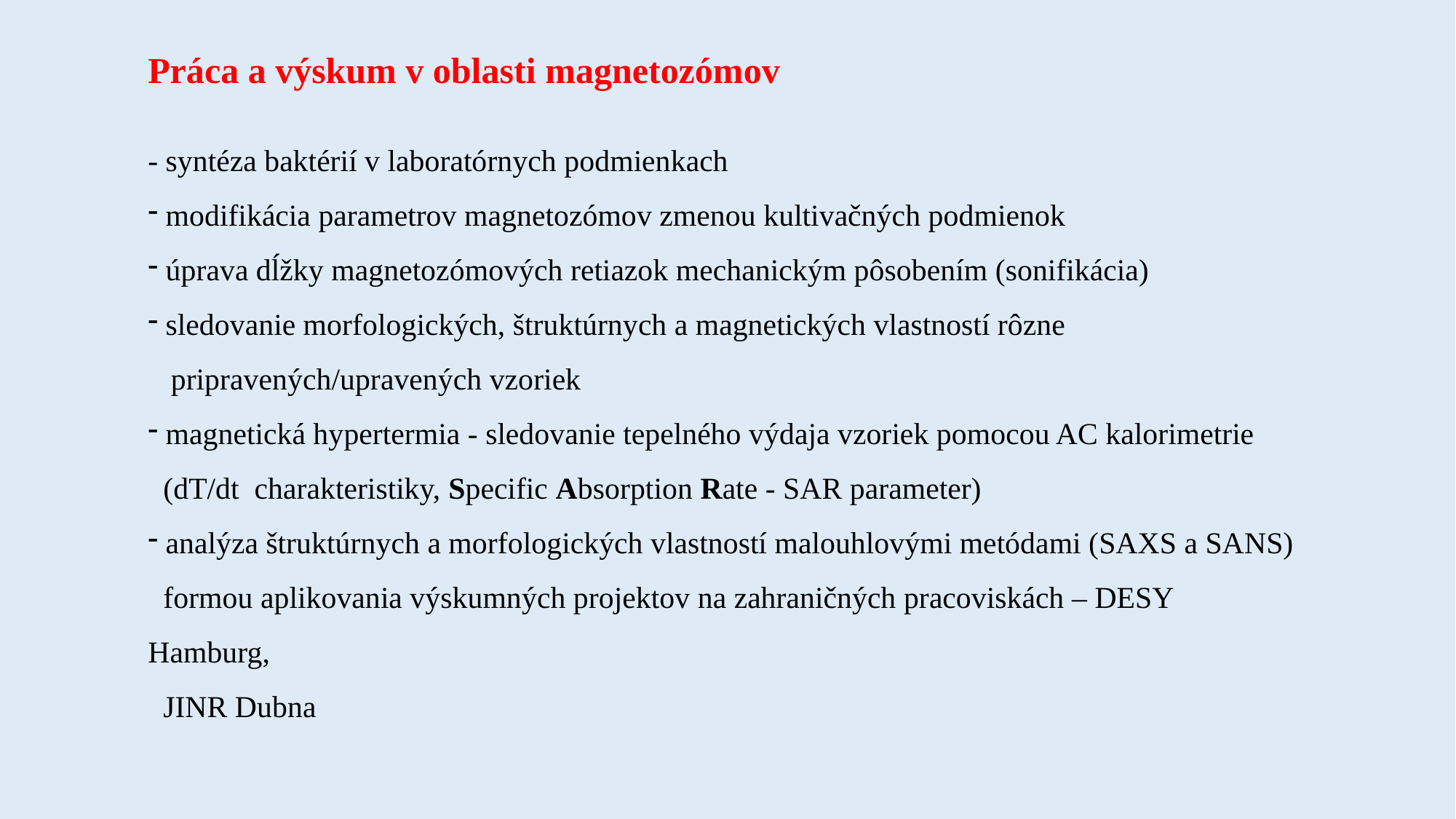

Práca a výskum v oblasti magnetozómov

- syntéza baktérií v laboratórnych podmienkach
 modifikácia parametrov magnetozómov zmenou kultivačných podmienok
 úprava dĺžky magnetozómových retiazok mechanickým pôsobením (sonifikácia)
 sledovanie morfologických, štruktúrnych a magnetických vlastností rôzne
   pripravených/upravených vzoriek
 magnetická hypertermia - sledovanie tepelného výdaja vzoriek pomocou AC kalorimetrie
  (dT/dt  charakteristiky, Specific Absorption Rate - SAR parameter)
 analýza štruktúrnych a morfologických vlastností malouhlovými metódami (SAXS a SANS)
  formou aplikovania výskumných projektov na zahraničných pracoviskách – DESY Hamburg,
  JINR Dubna